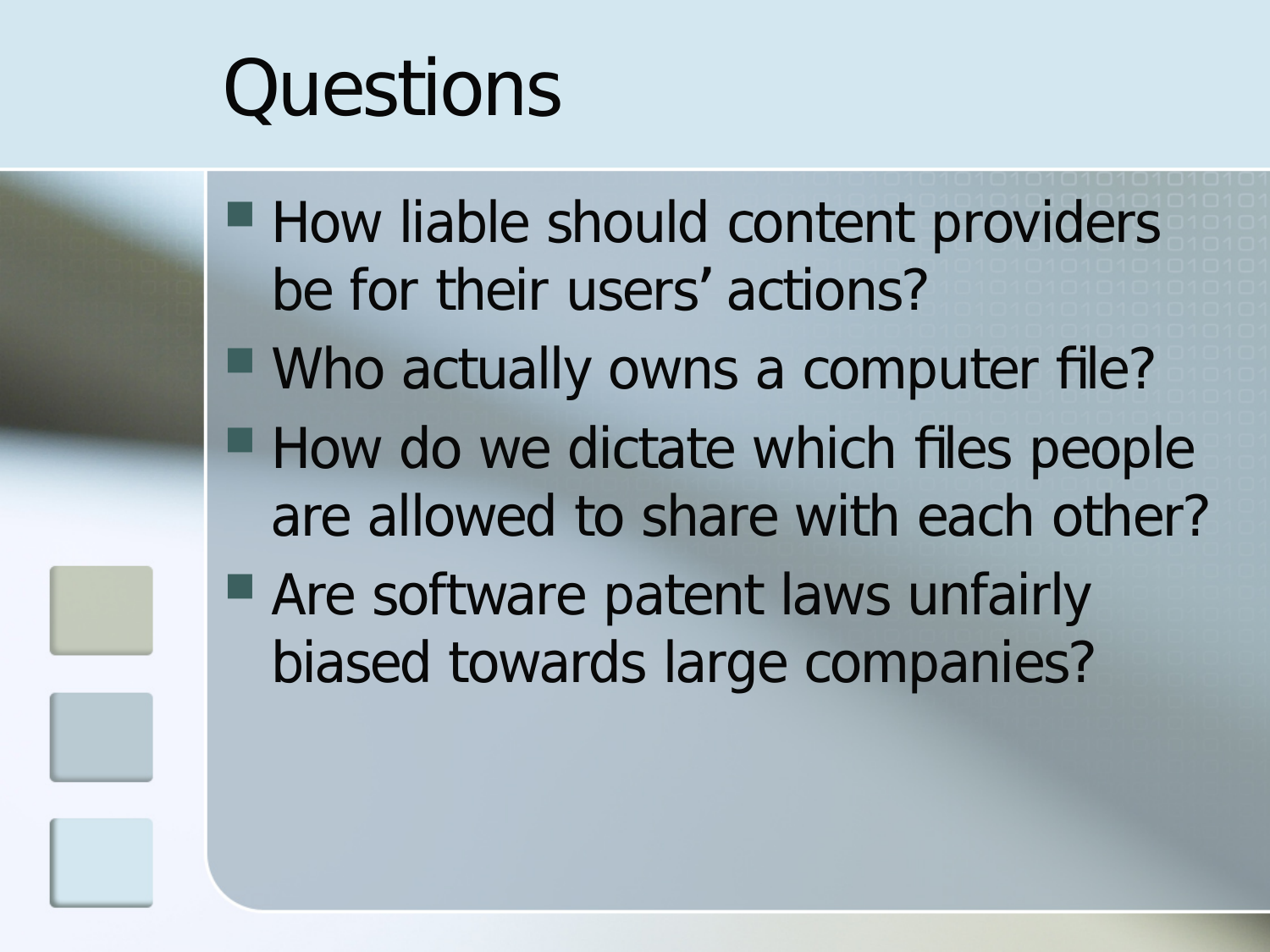

# Questions
How liable should content providers be for their users’ actions?
Who actually owns a computer file?
How do we dictate which files people are allowed to share with each other?
Are software patent laws unfairly biased towards large companies?